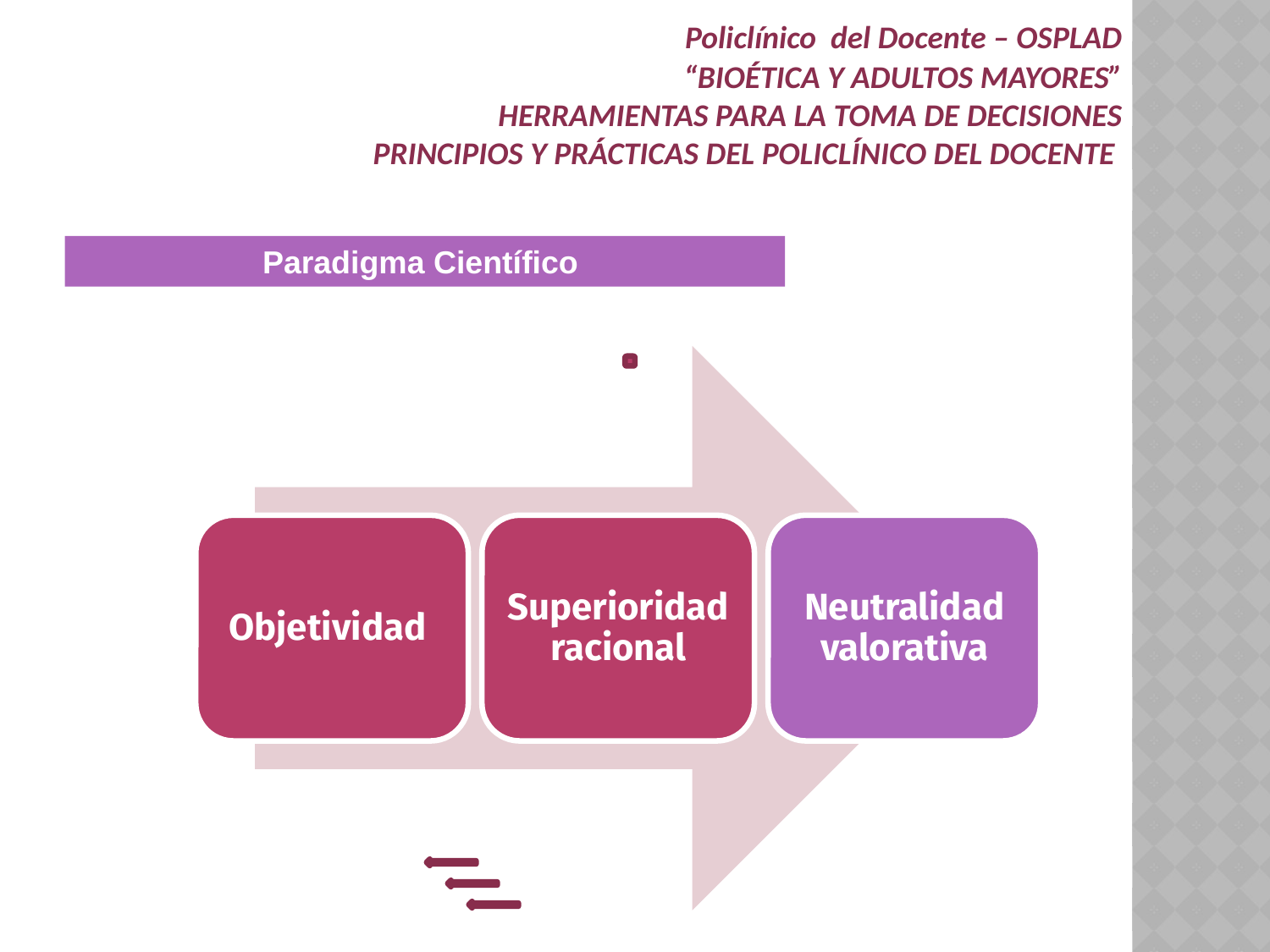

Policlínico  del Docente – OSPLAD
“BIOÉTICA Y ADULTOS MAYORES”
HERRAMIENTAS PARA LA TOMA DE DECISIONES
PRINCIPIOS Y PRÁCTICAS DEL POLICLÍNICO DEL DOCENTE
#
Paradigma Científico
Objetividad
Superioridad racional
Neutralidad valorativa